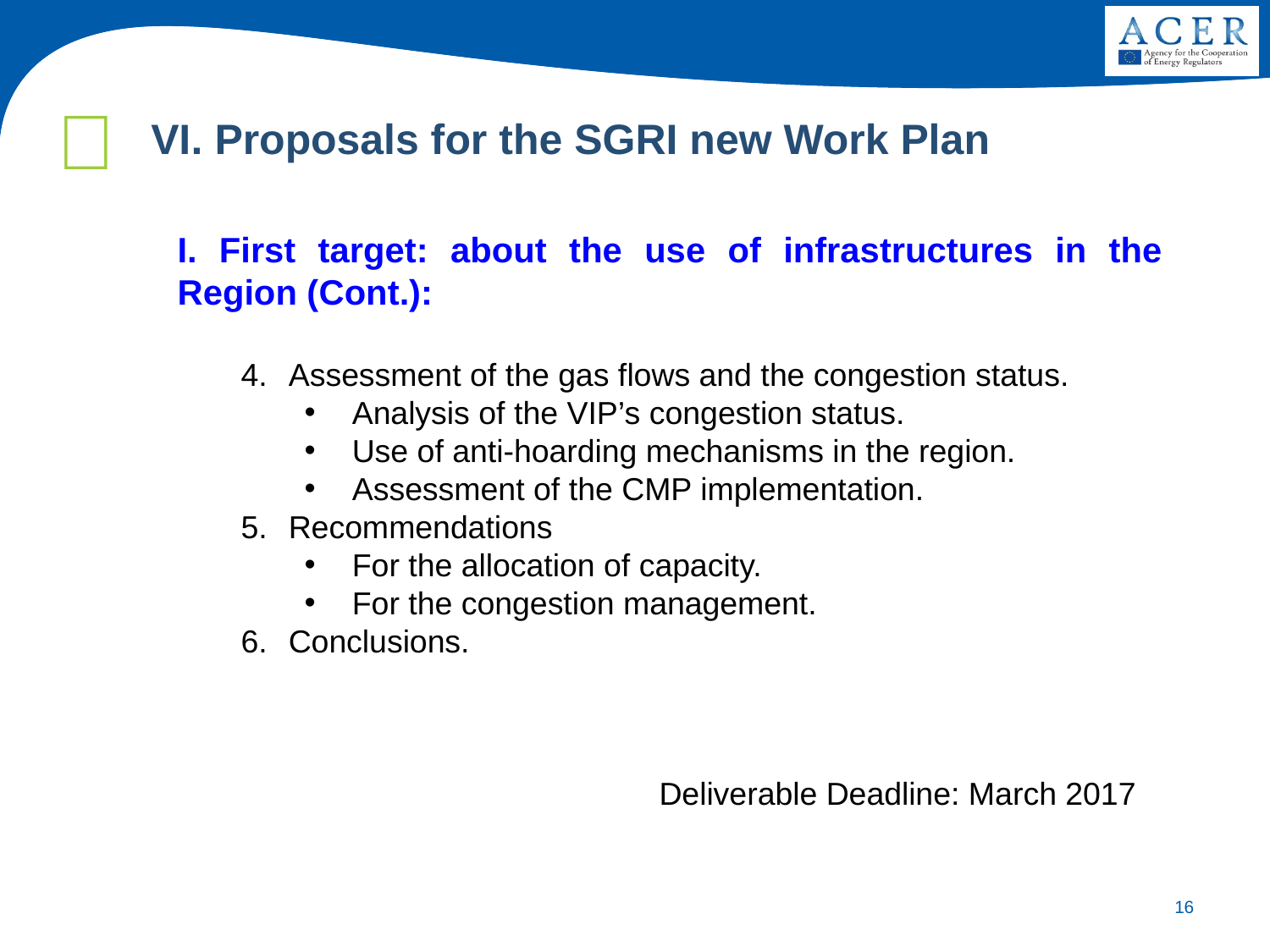

VI. Proposals for the SGRI new Work Plan

I. First target: about the use of infrastructures in the Region (Cont.):

Assessment of the gas flows and the congestion status.
Analysis of the VIP’s congestion status.
Use of anti-hoarding mechanisms in the region.
Assessment of the CMP implementation.
Recommendations
For the allocation of capacity.
For the congestion management.
Conclusions.

Deliverable Deadline: March 2017